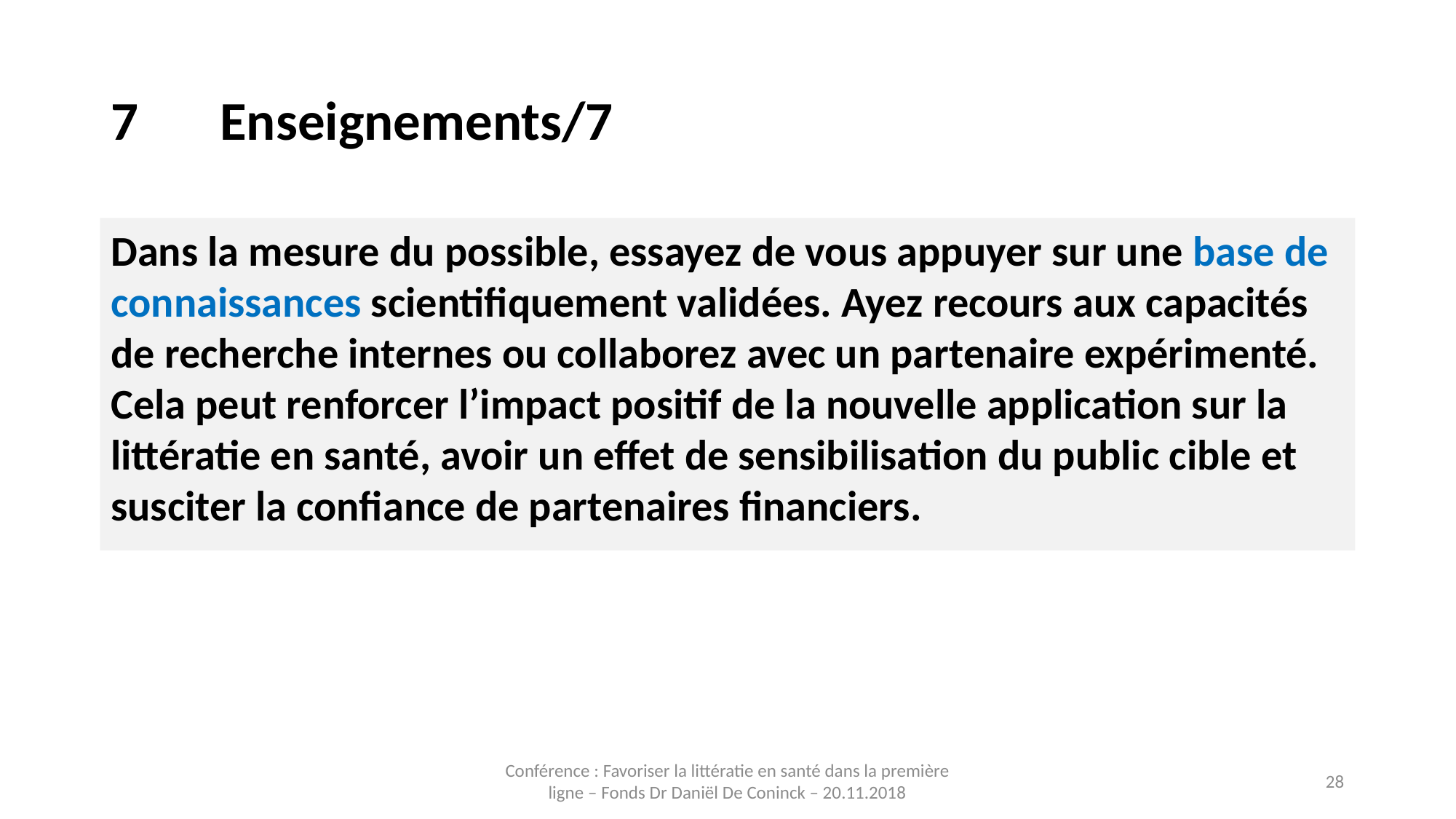

# 7	Enseignements/7
Dans la mesure du possible, essayez de vous appuyer sur une base de connaissances scientifiquement validées. Ayez recours aux capacités de recherche internes ou collaborez avec un partenaire expérimenté. Cela peut renforcer l’impact positif de la nouvelle application sur la littératie en santé, avoir un effet de sensibilisation du public cible et susciter la confiance de partenaires financiers.
Conférence : Favoriser la littératie en santé dans la première ligne – Fonds Dr Daniël De Coninck – 20.11.2018
28